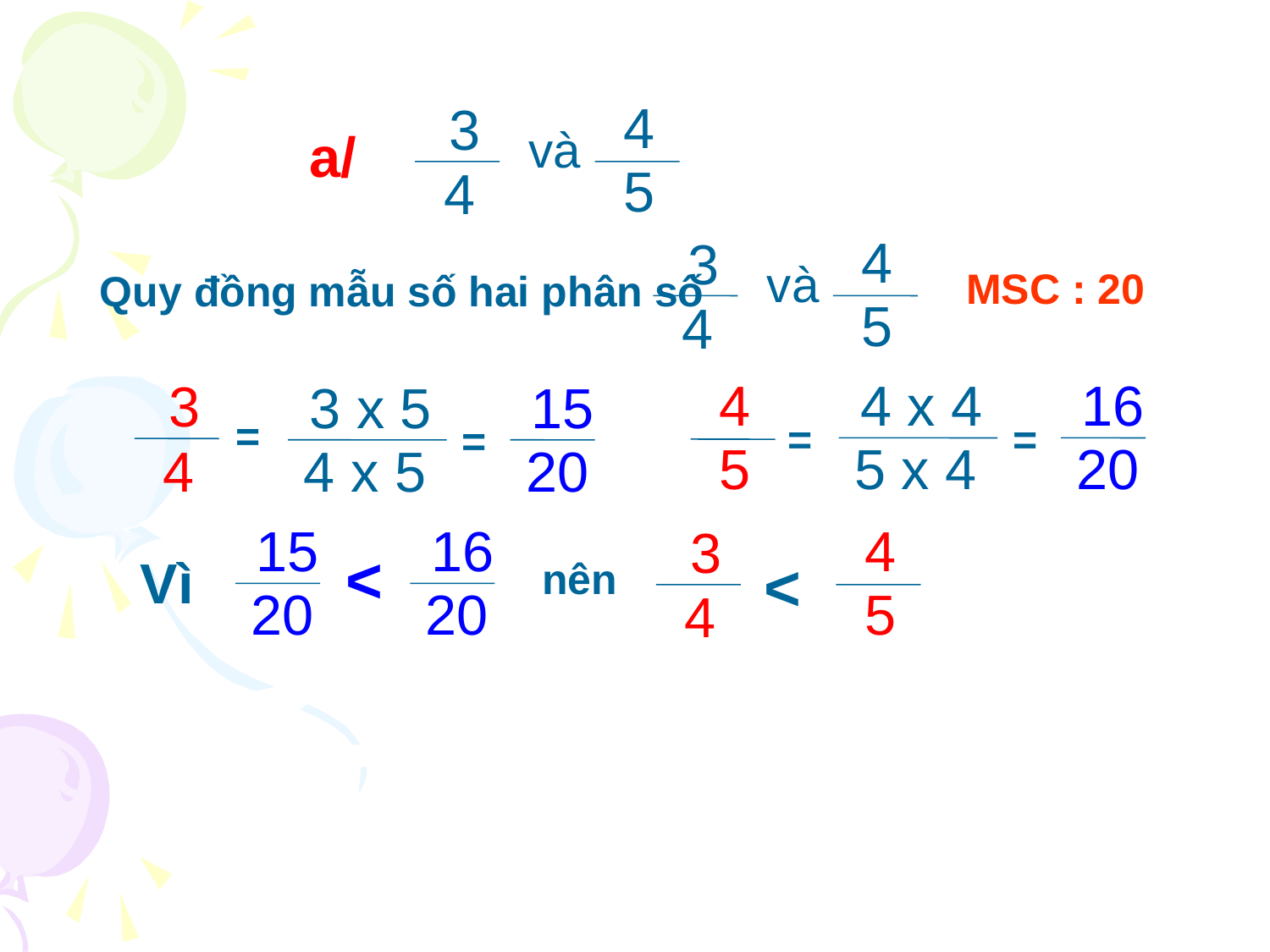

4
3
và
a/
5
4

4
3
và
MSC : 20
Quy đồng mẫu số hai phân số
5
4

4
4 x 4
16
3
3 x 5
15
=
=
=
=
5
5 x 4
20
4
4 x 5
20

15
16
4
3
<
Vì
<
nên
20
20
5
4